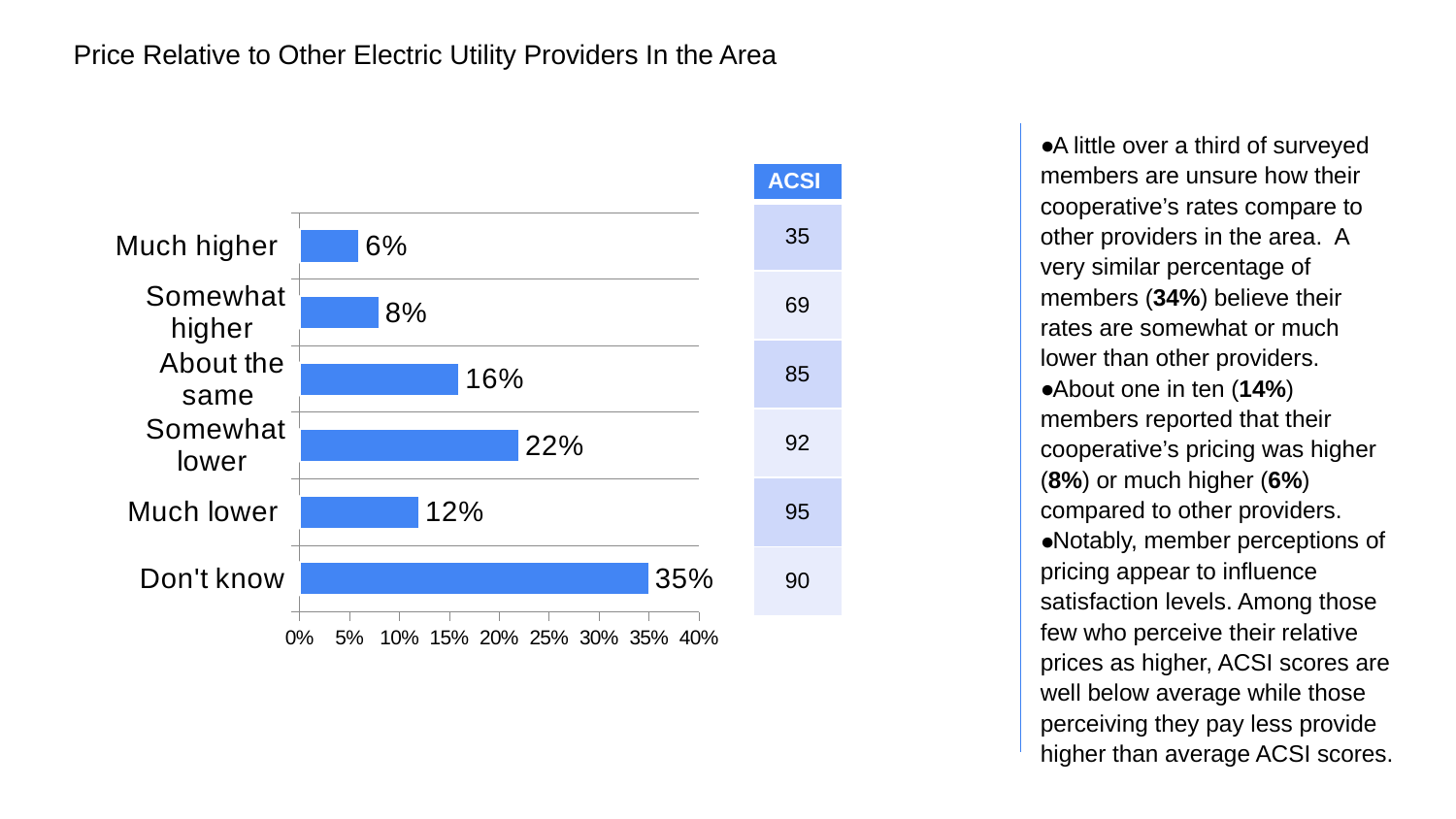

# Price Relative to Other Electric Utility Providers In the Area
A little over a third of surveyed members are unsure how their cooperative’s rates compare to other providers in the area.  A very similar percentage of members (34%) believe their rates are somewhat or much lower than other providers.
About one in ten (14%) members reported that their cooperative’s pricing was higher (8%) or much higher (6%) compared to other providers.
Notably, member perceptions of pricing appear to influence satisfaction levels. Among those few who perceive their relative prices as higher, ACSI scores are well below average while those perceiving they pay less provide higher than average ACSI scores.

### Chart

| Category | Percent |
|---|---|
| Don't know | 0.35 |
| Much lower  | 0.12 |
| Somewhat lower  | 0.22 |
| About the same  | 0.16 |
| Somewhat higher  | 0.08 |
| Much higher  | 0.06 |
| ACSI |
| --- |
| 35 |
| 69 |
| 85 |
| 92 |
| 95 |
| 90 |